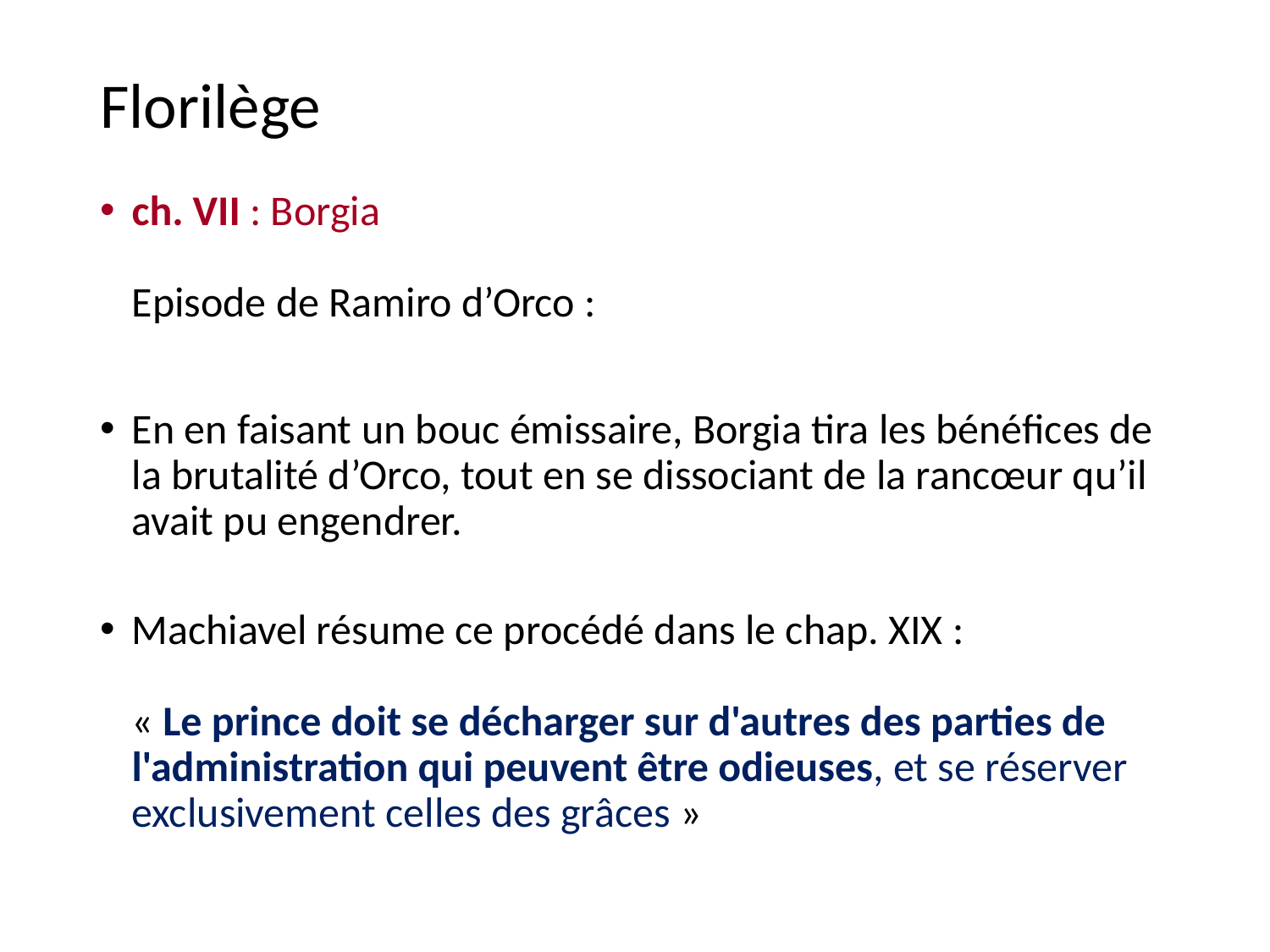

# Florilège
ch. VII : Borgia
Episode de Ramiro d’Orco :

En en faisant un bouc émissaire, Borgia tira les bénéfices de la brutalité d’Orco, tout en se dissociant de la rancœur qu’il avait pu engendrer.
Machiavel résume ce procédé dans le chap. XIX :
« Le prince doit se décharger sur d'autres des parties de l'administration qui peuvent être odieuses, et se réserver exclusivement celles des grâces »